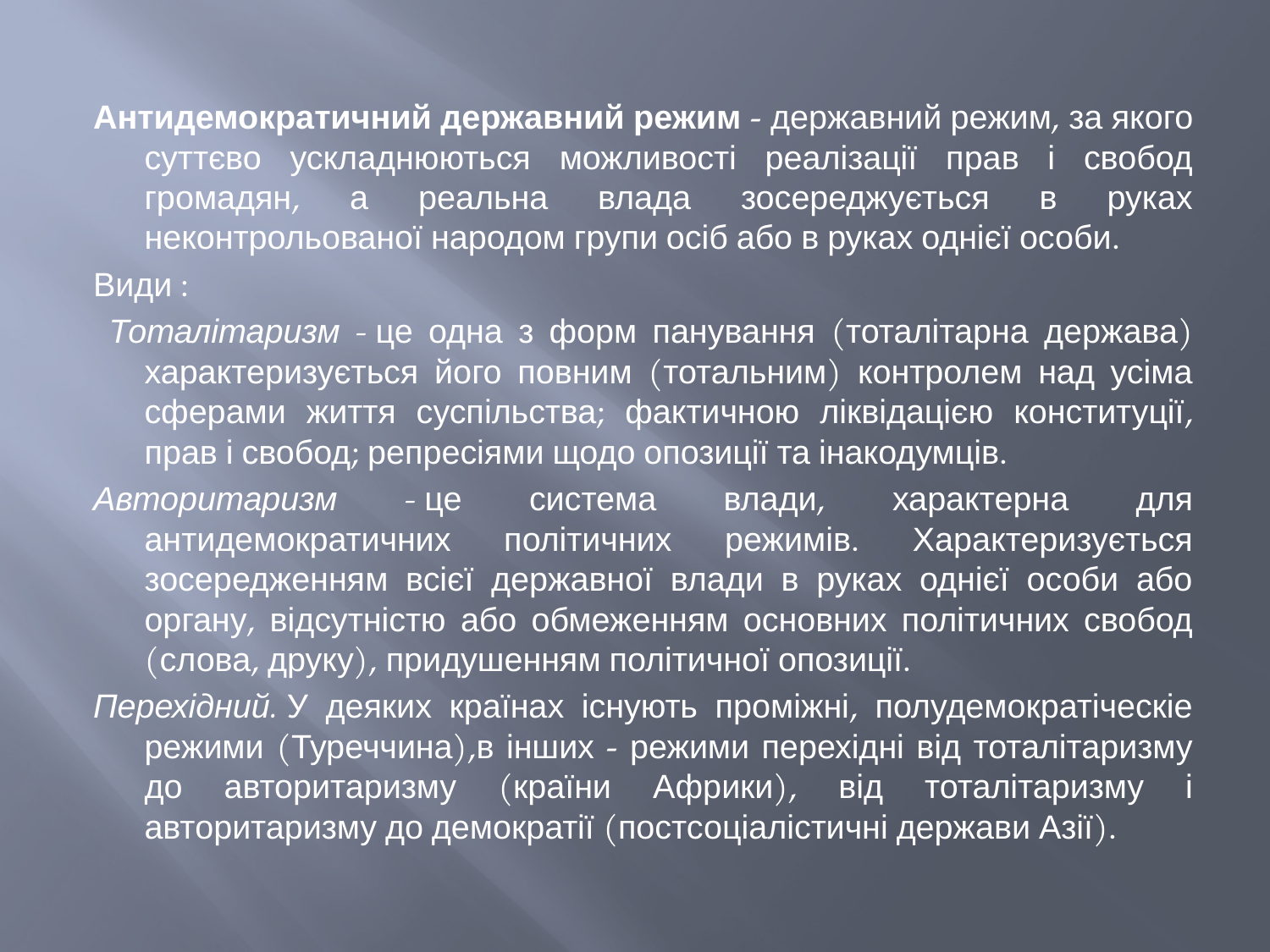

Антидемократичний державний режим - державний режим, за якого суттєво ускладнюються можливості реалізації прав і свобод громадян, а реальна влада зосереджується в руках неконтрольованої народом групи осіб або в руках однієї особи.
Види :
 Тоталітаризм - це одна з форм панування (тоталітарна держава) характеризується його повним (тотальним) контролем над усіма сферами життя суспільства; фактичною ліквідацією конституції, прав і свобод; репресіями щодо опозиції та інакодумців.
Авторитаризм - це система влади, характерна для антидемократичних політичних режимів. Характеризується зосередженням всієї державної влади в руках однієї особи або органу, відсутністю або обмеженням основних політичних свобод (слова, друку), придушенням політичної опозиції.
Перехідний. У деяких країнах існують проміжні, полудемократіческіе режими (Туреччина),в інших - режими перехідні від тоталітаризму до авторитаризму (країни Африки), від тоталітаризму і авторитаризму до демократії (постсоціалістичні держави Азії).